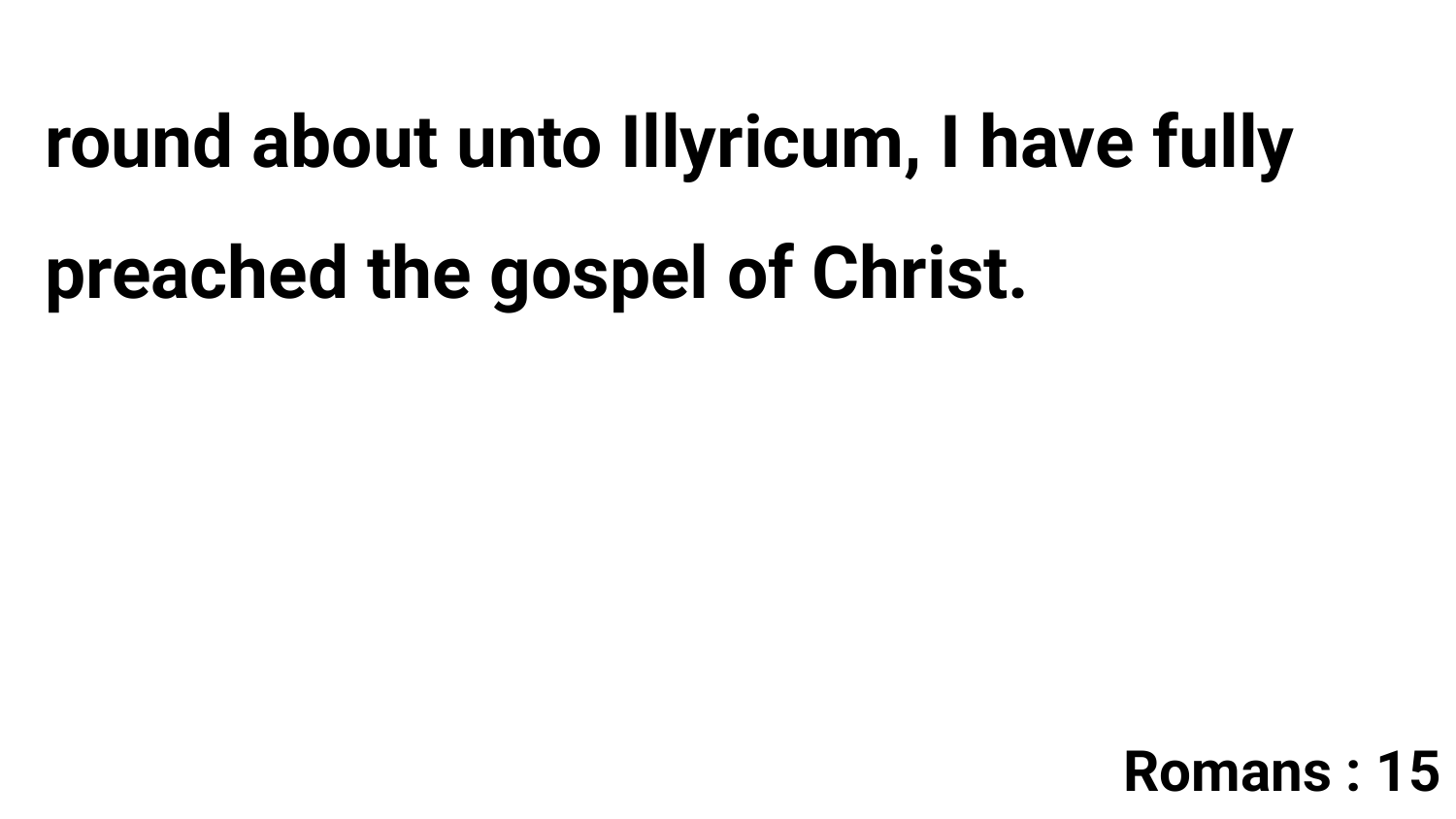

round about unto Illyricum, I have fully preached the gospel of Christ.
Romans : 15